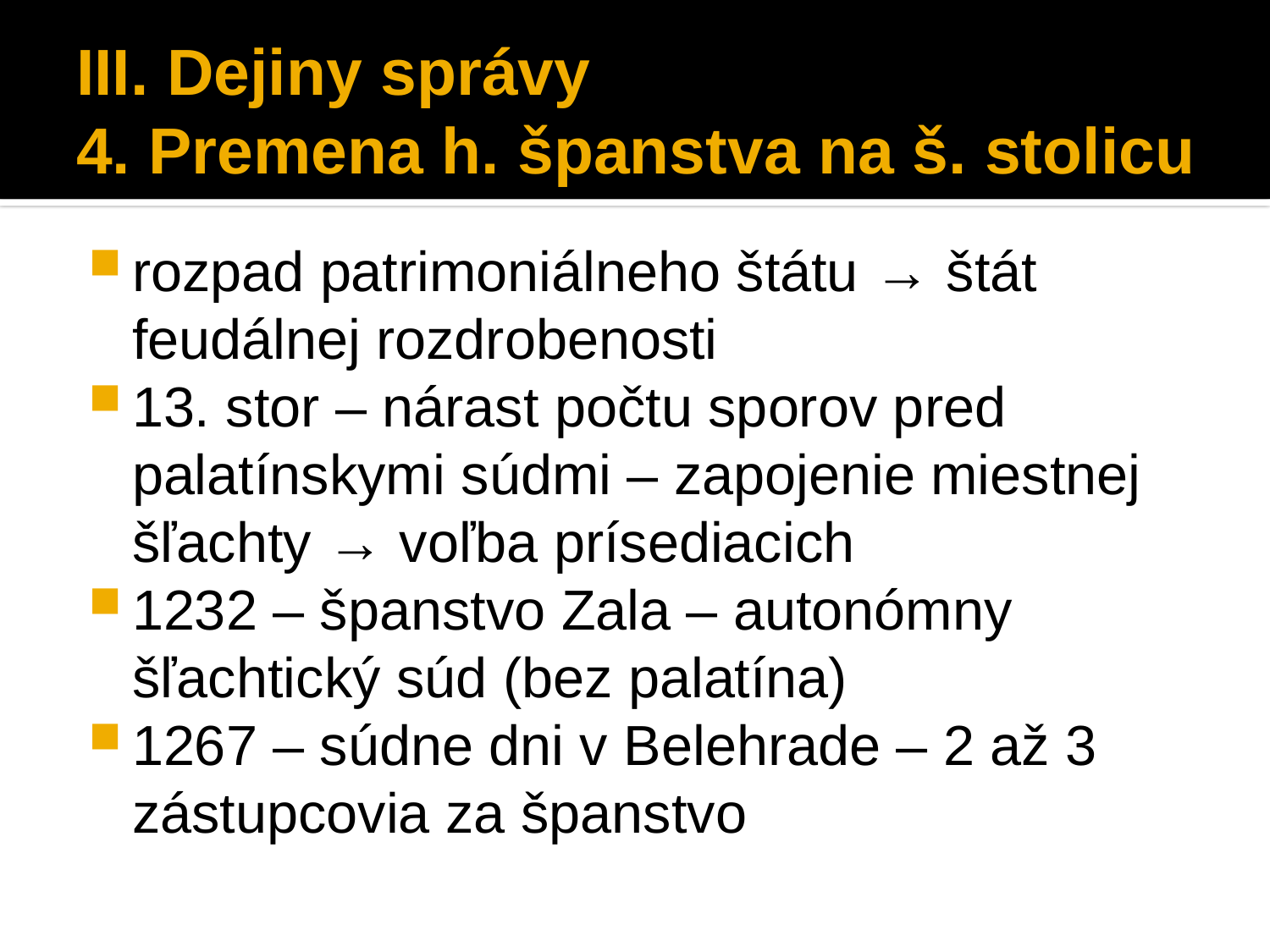

# III. Dejiny správy 4. Premena h. španstva na š. stolicu
rozpad patrimoniálneho štátu → štát feudálnej rozdrobenosti
13. stor – nárast počtu sporov pred palatínskymi súdmi – zapojenie miestnej šľachty → voľba prísediacich
1232 – španstvo Zala – autonómny šľachtický súd (bez palatína)
1267 – súdne dni v Belehrade – 2 až 3 zástupcovia za španstvo